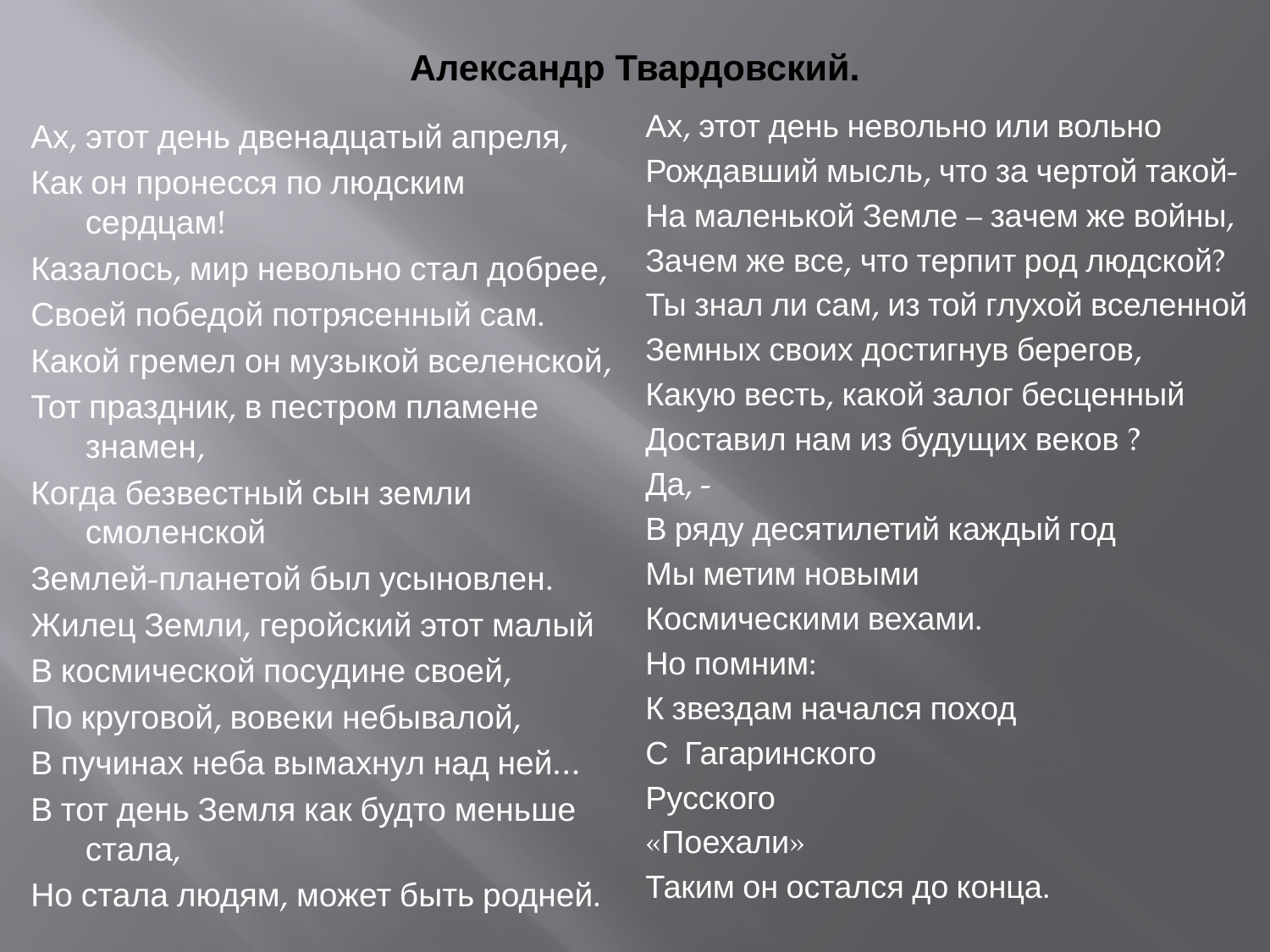

# Александр Твардовский.
Ах, этот день невольно или вольно
Рождавший мысль, что за чертой такой-
На маленькой Земле – зачем же войны,
Зачем же все, что терпит род людской?
Ты знал ли сам, из той глухой вселенной
Земных своих достигнув берегов,
Какую весть, какой залог бесценный
Доставил нам из будущих веков ?
Да, -
В ряду десятилетий каждый год
Мы метим новыми
Космическими вехами.
Но помним:
К звездам начался поход
С  Гагаринского
Русского
«Поехали»
Таким он остался до конца.

Ах, этот день двенадцатый апреля,
Как он пронесся по людским сердцам!
Казалось, мир невольно стал добрее,
Своей победой потрясенный сам.
Какой гремел он музыкой вселенской,
Тот праздник, в пестром пламене знамен,
Когда безвестный сын земли смоленской
Землей-планетой был усыновлен.
Жилец Земли, геройский этот малый
В космической посудине своей,
По круговой, вовеки небывалой,
В пучинах неба вымахнул над ней…
В тот день Земля как будто меньше стала,
Но стала людям, может быть родней.